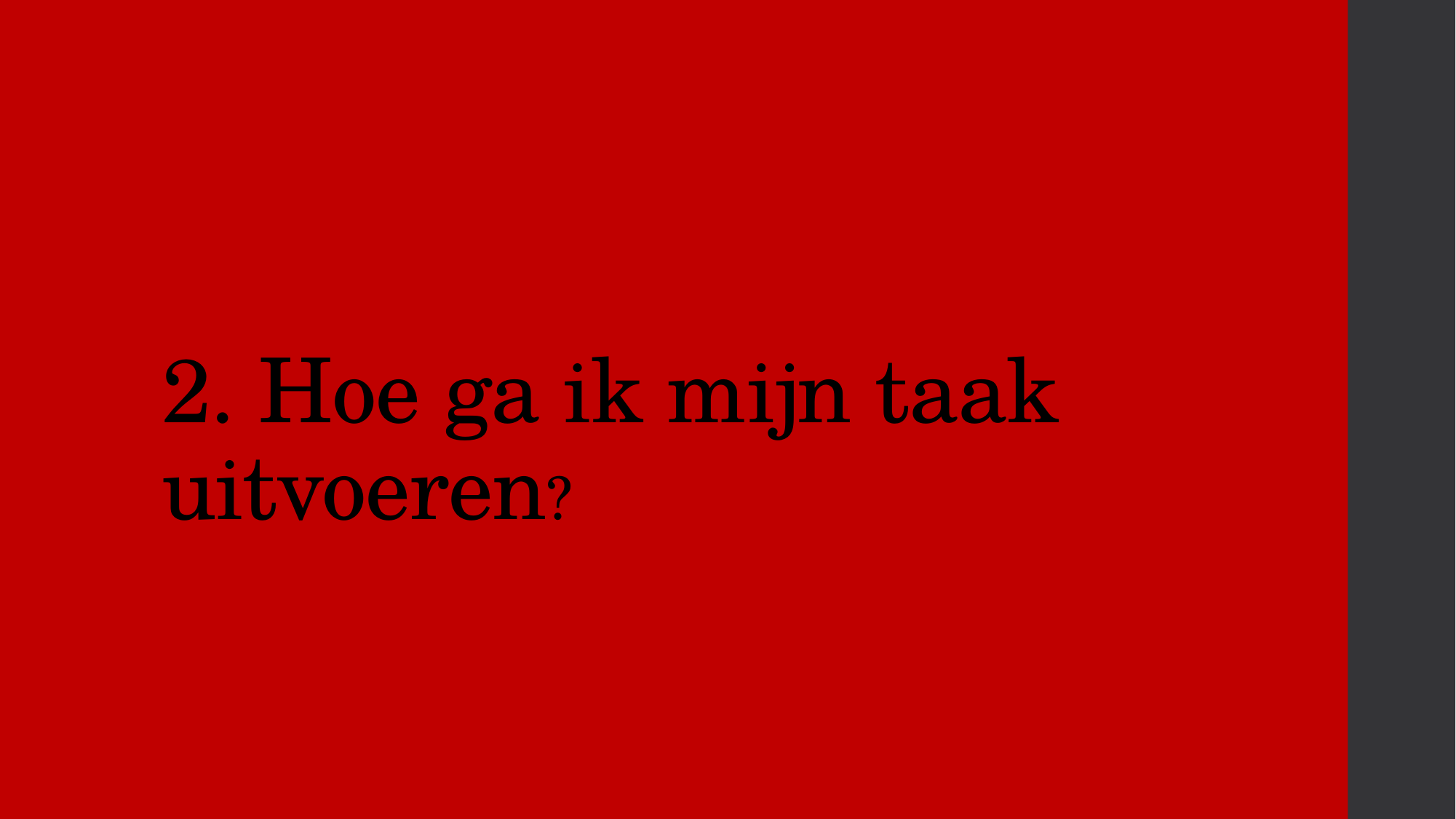

# 2. Hoe ga ik mijn taak uitvoeren?